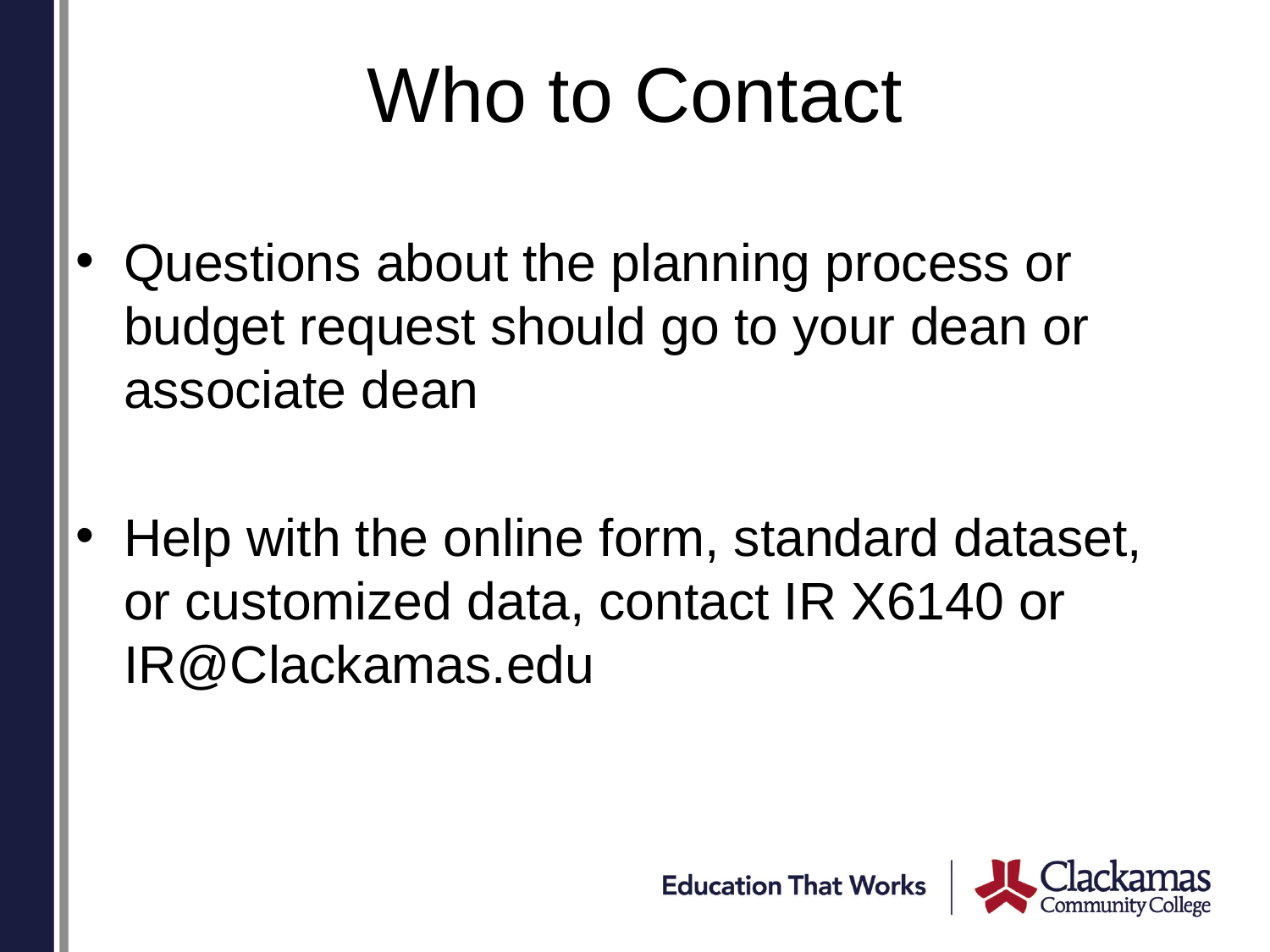

# Who to Contact
Questions about the planning process or budget request should go to your dean or associate dean

Help with the online form, standard dataset, or customized data, contact IR X6140 or IR@Clackamas.edu